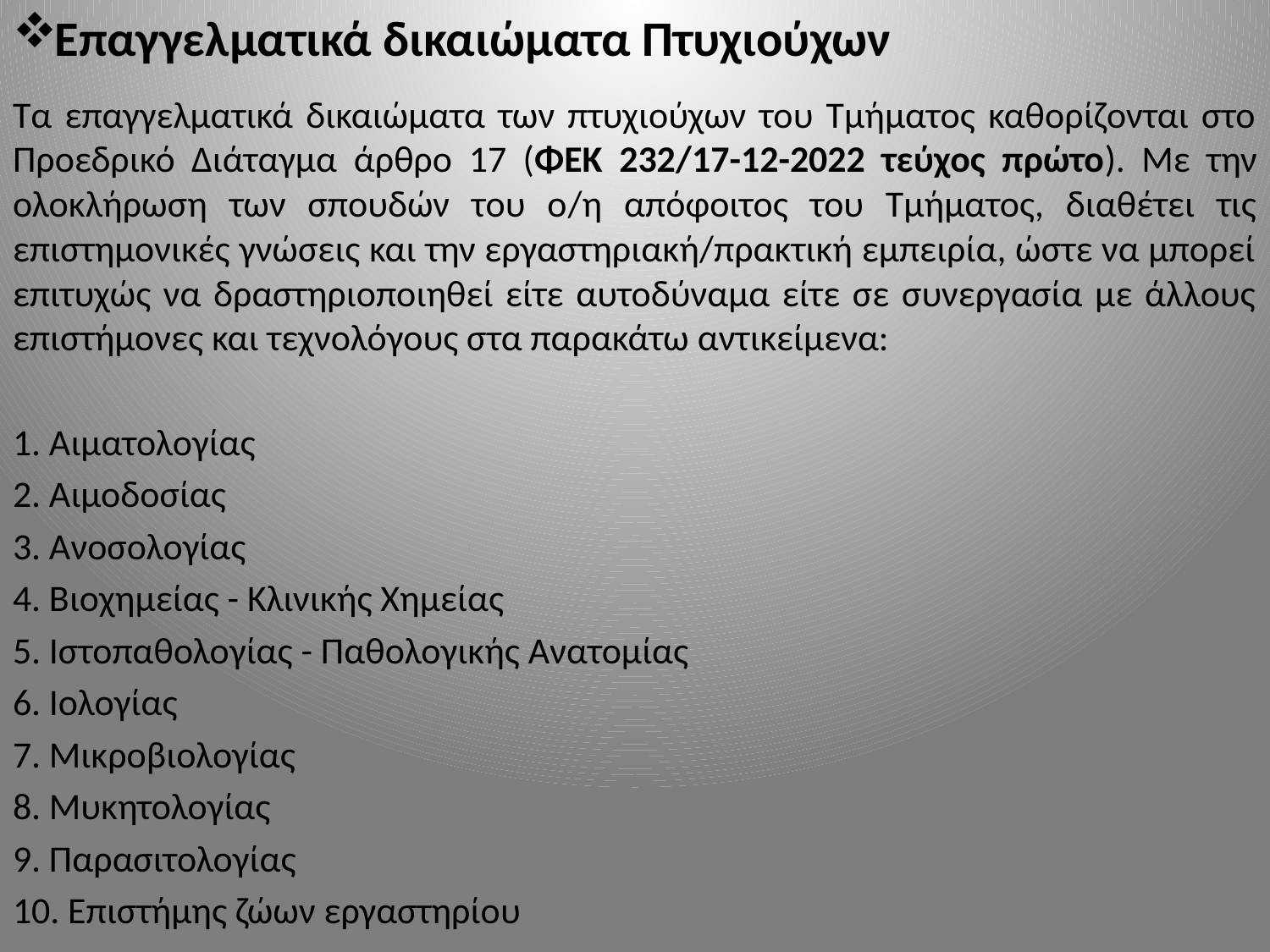

Επαγγελματικά δικαιώματα Πτυχιούχων

Τα επαγγελματικά δικαιώματα των πτυχιούχων του Τμήματος καθορίζονται στο Προεδρικό Διάταγμα άρθρο 17 (ΦΕΚ 232/17-12-2022 τεύχος πρώτο). Με την ολοκλήρωση των σπουδών του ο/η απόφοιτος του Τμήματος, διαθέτει τις επιστημονικές γνώσεις και την εργαστηριακή/πρακτική εμπειρία, ώστε να μπορεί επιτυχώς να δραστηριοποιηθεί είτε αυτοδύναμα είτε σε συνεργασία με άλλους επιστήμονες και τεχνολόγους στα παρακάτω αντικείμενα:

1. Αιματολογίας
2. Αιμοδοσίας
3. Ανοσολογίας
4. Βιοχημείας - Κλινικής Χημείας
5. Ιστοπαθολογίας - Παθολογικής Ανατομίας
6. Ιολογίας
7. Μικροβιολογίας
8. Μυκητολογίας
9. Παρασιτολογίας
10. Επιστήμης ζώων εργαστηρίου